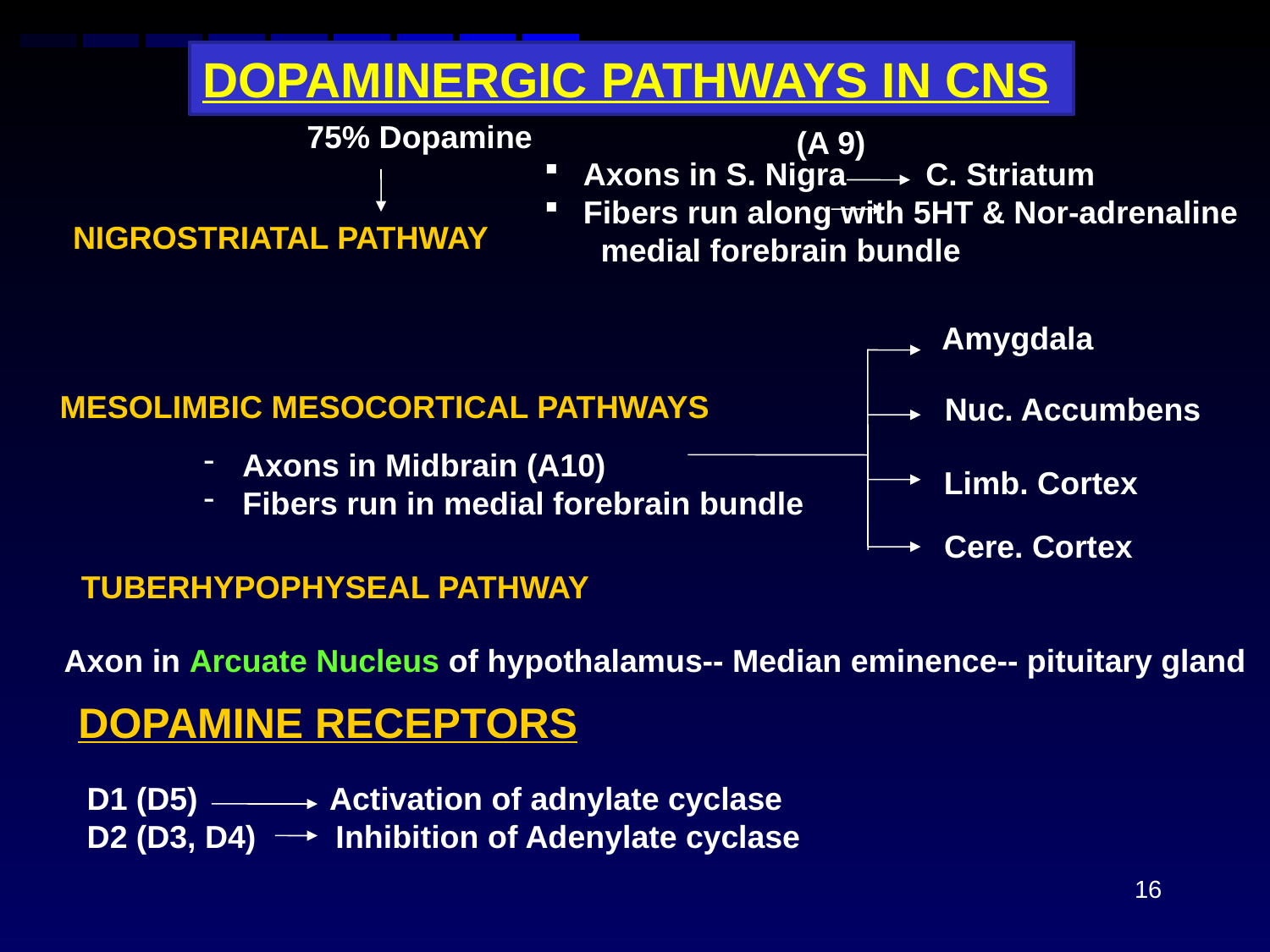

DOPAMINERGIC PATHWAYS IN CNS
75% Dopamine
(A 9)
 Axons in S. Nigra         C. Striatum
 Fibers run along with 5HT & Nor-adrenaline
   medial forebrain bundle

NIGROSTRIATAL PATHWAY
Amygdala

MESOLIMBIC MESOCORTICAL PATHWAYS
Nuc. Accumbens

 Axons in Midbrain (A10)
 Fibers run in medial forebrain bundle

Limb. Cortex

Cere. Cortex

TUBERHYPOPHYSEAL PATHWAY
Axon in Arcuate Nucleus of hypothalamus-- Median eminence-- pituitary gland
DOPAMINE RECEPTORS
D1 (D5)               Activation of adnylate cyclase
D2 (D3, D4)         Inhibition of Adenylate cyclase

16